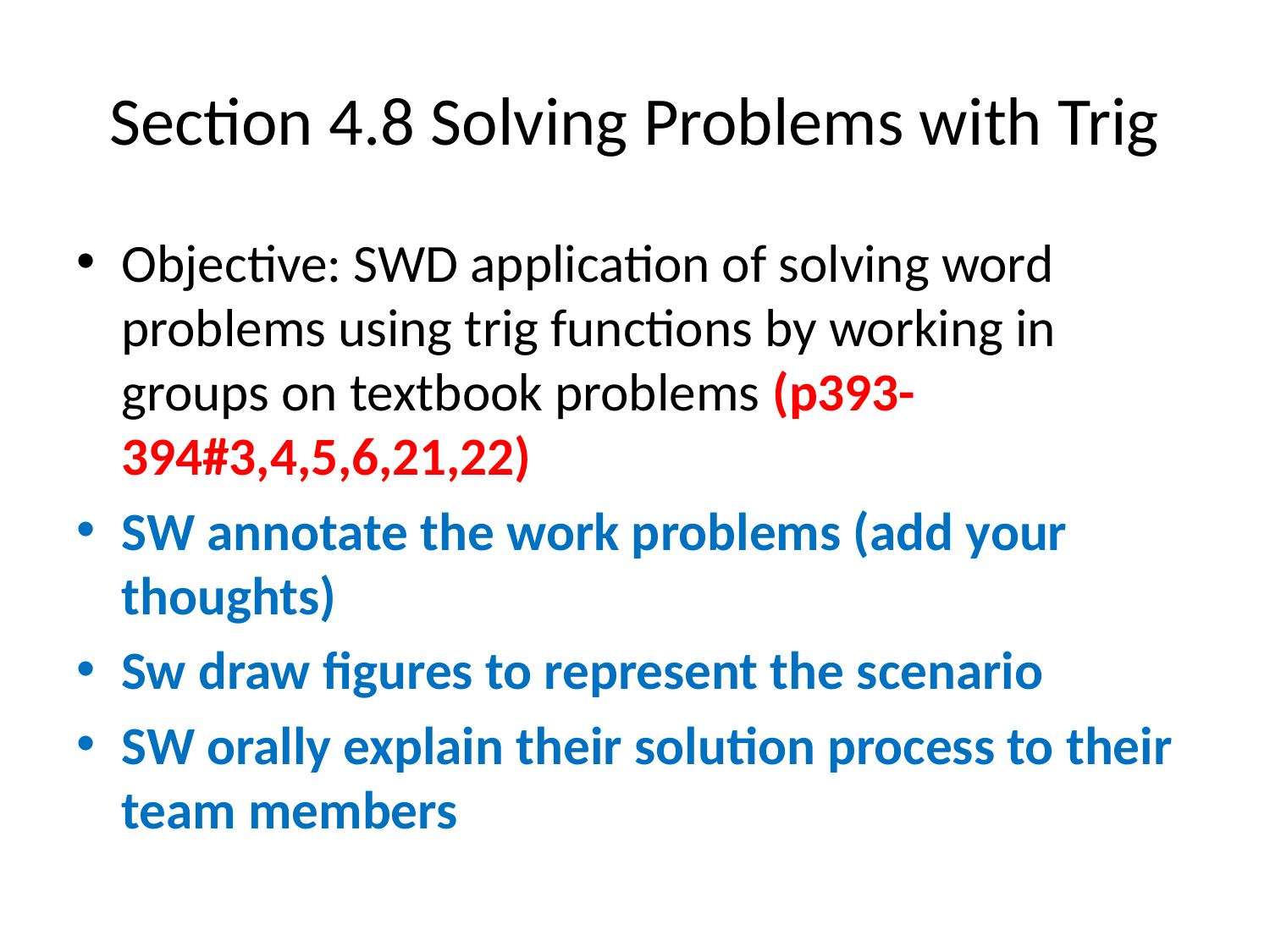

# Section 4.8 Solving Problems with Trig
Objective: SWD application of solving word problems using trig functions by working in groups on textbook problems (p393-394#3,4,5,6,21,22)
SW annotate the work problems (add your thoughts)
Sw draw figures to represent the scenario
SW orally explain their solution process to their team members